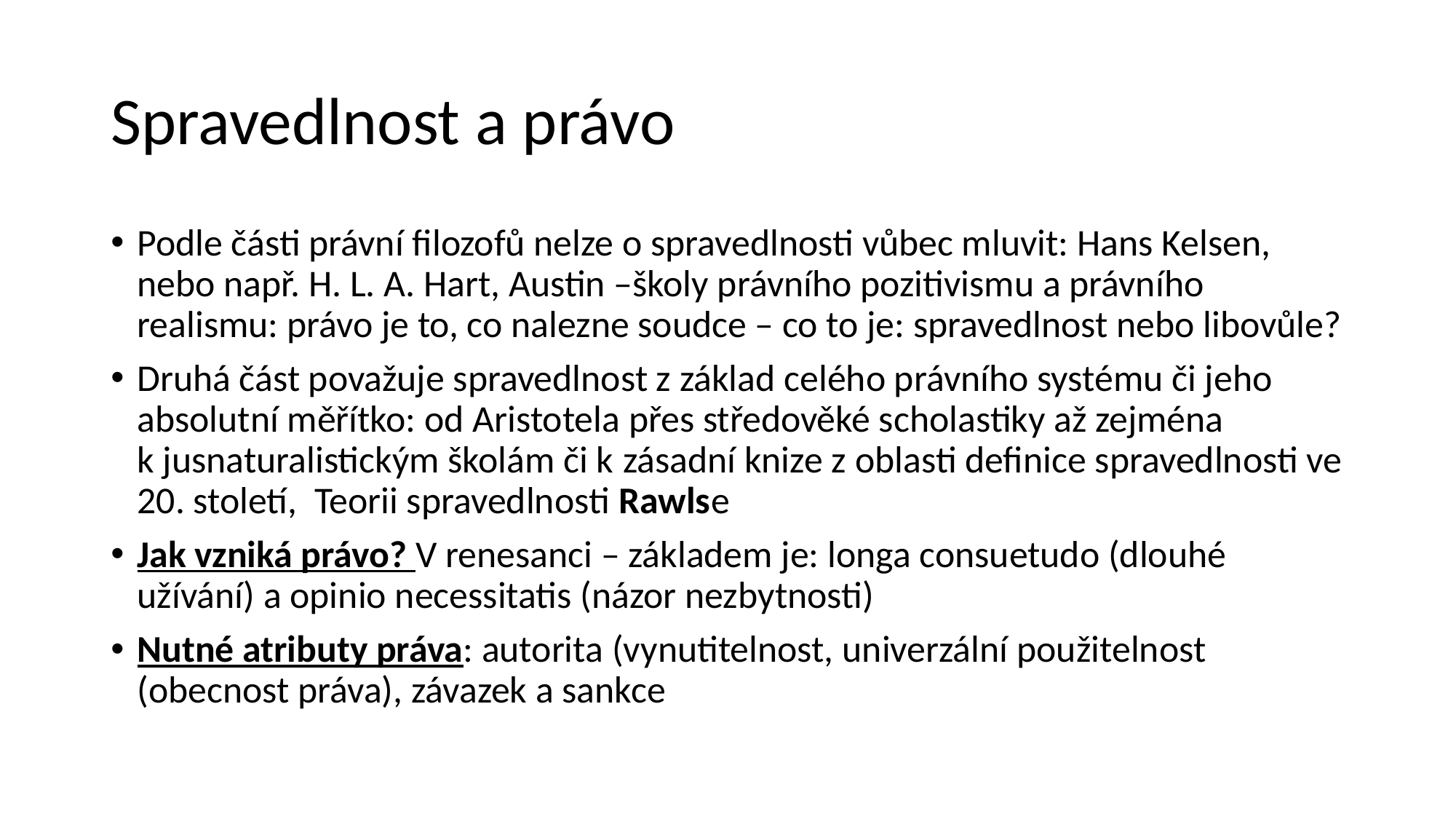

# Spravedlnost a právo
Podle části právní filozofů nelze o spravedlnosti vůbec mluvit: Hans Kelsen, nebo např. H. L. A. Hart, Austin –školy právního pozitivismu a právního realismu: právo je to, co nalezne soudce – co to je: spravedlnost nebo libovůle?
Druhá část považuje spravedlnost z základ celého právního systému či jeho absolutní měřítko: od Aristotela přes středověké scholastiky až zejména k jusnaturalistickým školám či k zásadní knize z oblasti definice spravedlnosti ve 20. století,  Teorii spravedlnosti Rawlse
Jak vzniká právo? V renesanci – základem je: longa consuetudo (dlouhé užívání) a opinio necessitatis (názor nezbytnosti)
Nutné atributy práva: autorita (vynutitelnost, univerzální použitelnost (obecnost práva), závazek a sankce